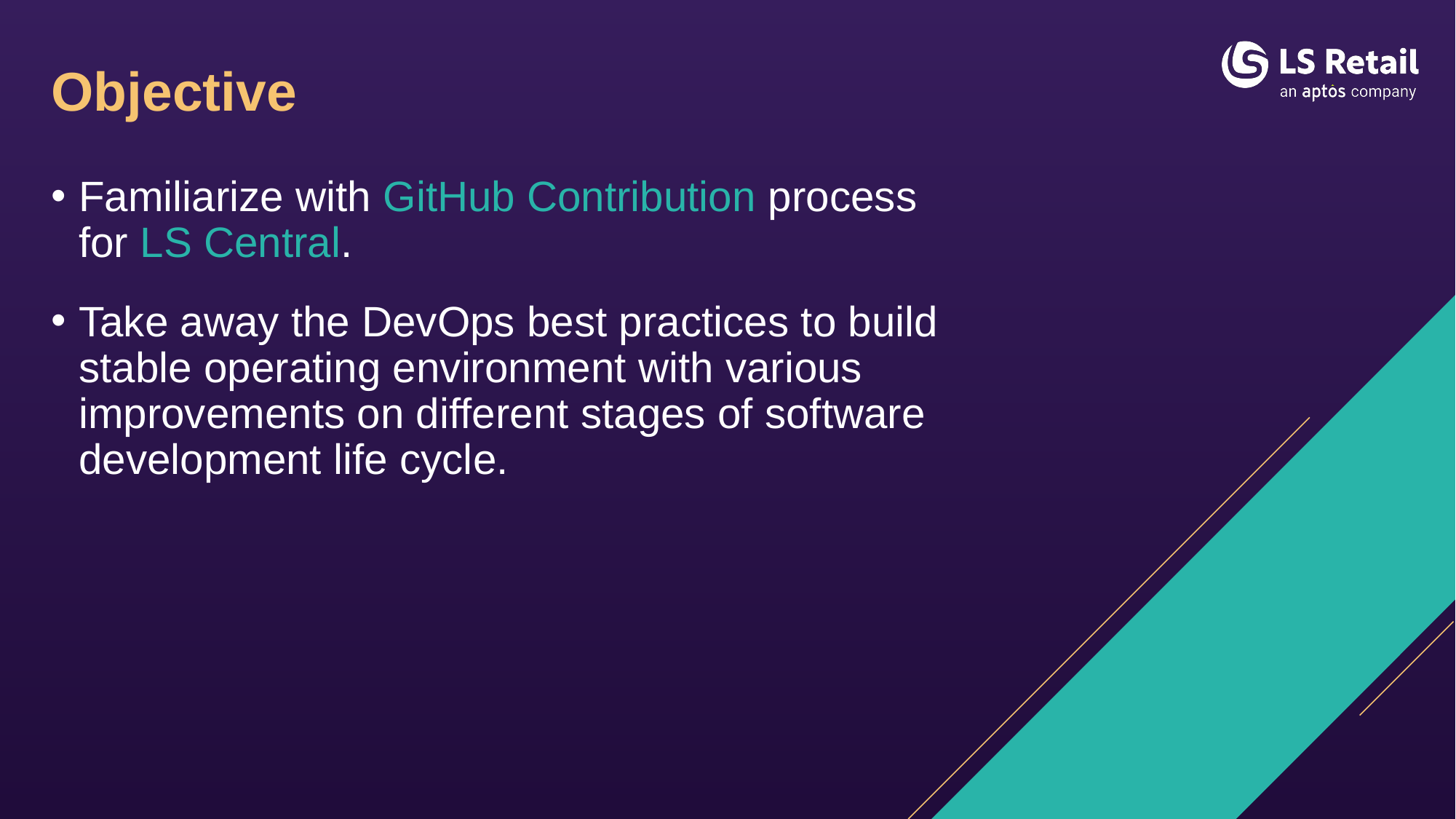

# Objective
Familiarize with GitHub Contribution process for LS Central.
Take away the DevOps best practices to build stable operating environment with various improvements on different stages of software development life cycle.